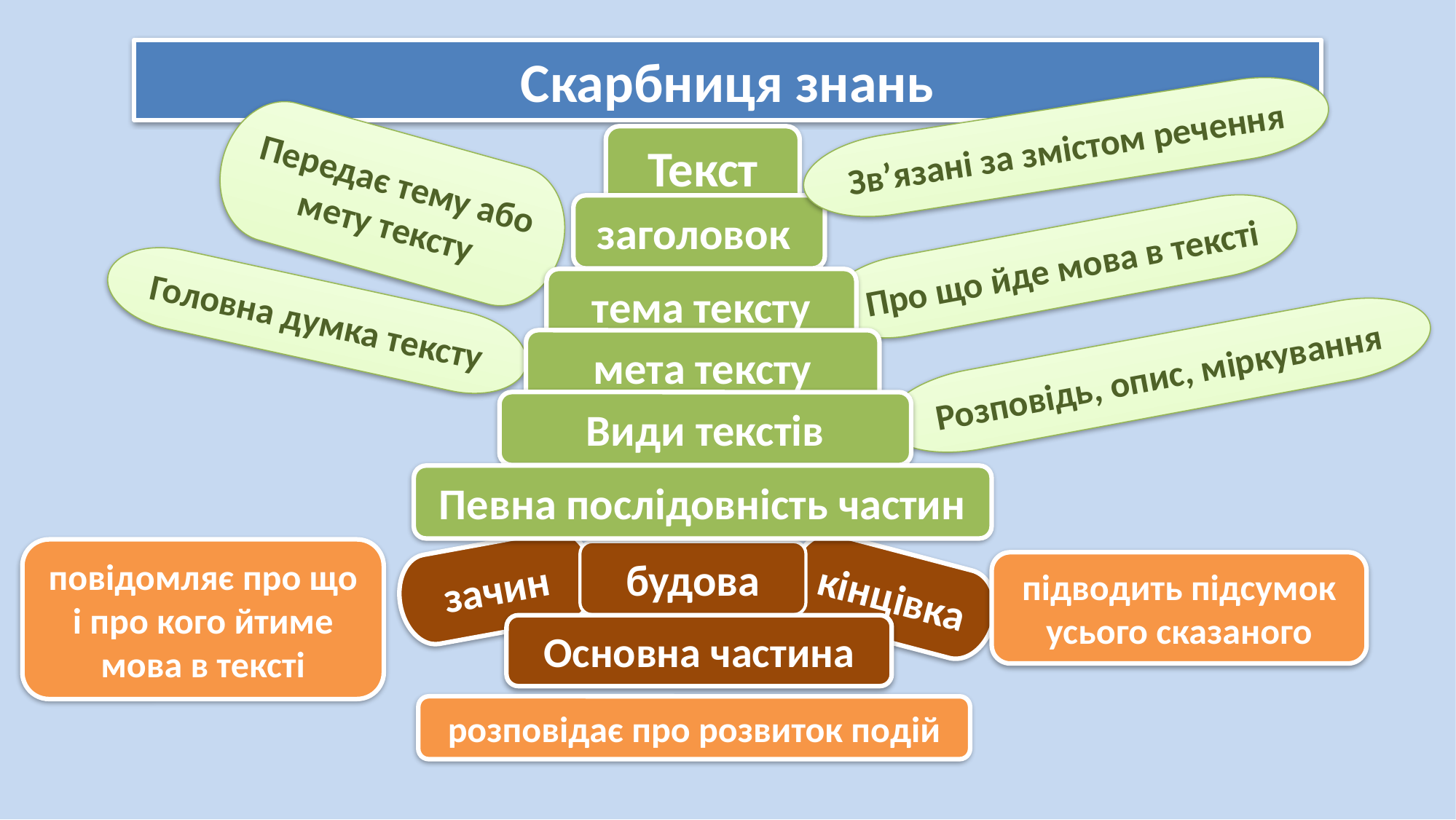

# Скарбниця знань
Зв’язані за змістом речення
Текст
Передає тему або мету тексту
заголовок
Про що йде мова в тексті
тема тексту
Головна думка тексту
мета тексту
Розповідь, опис, міркування
Види текстів
Певна послідовність частин
повідомляє про що і про кого йтиме мова в тексті
будова
зачин
кінцівка
підводить підсумок усього сказаного
Основна частина
розповідає про розвиток подій